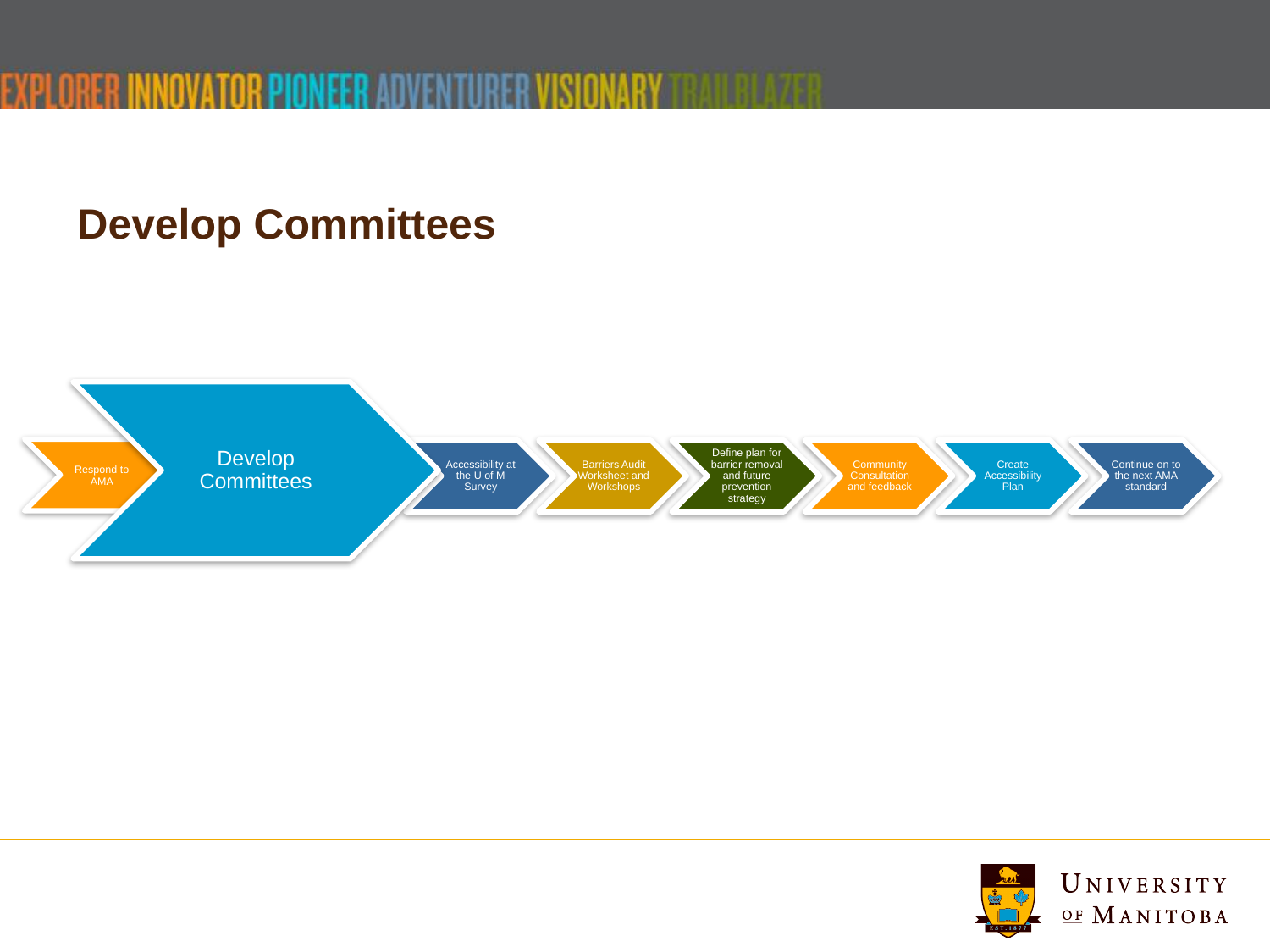

# Develop Committees

Develop Committees

Respond to AMA

Accessibility at the U of M Survey

Barriers Audit Worksheet and Workshops

Define plan for barrier removal and future prevention strategy

Community Consultation and feedback

Create Accessibility Plan

Continue on to the next AMA standard